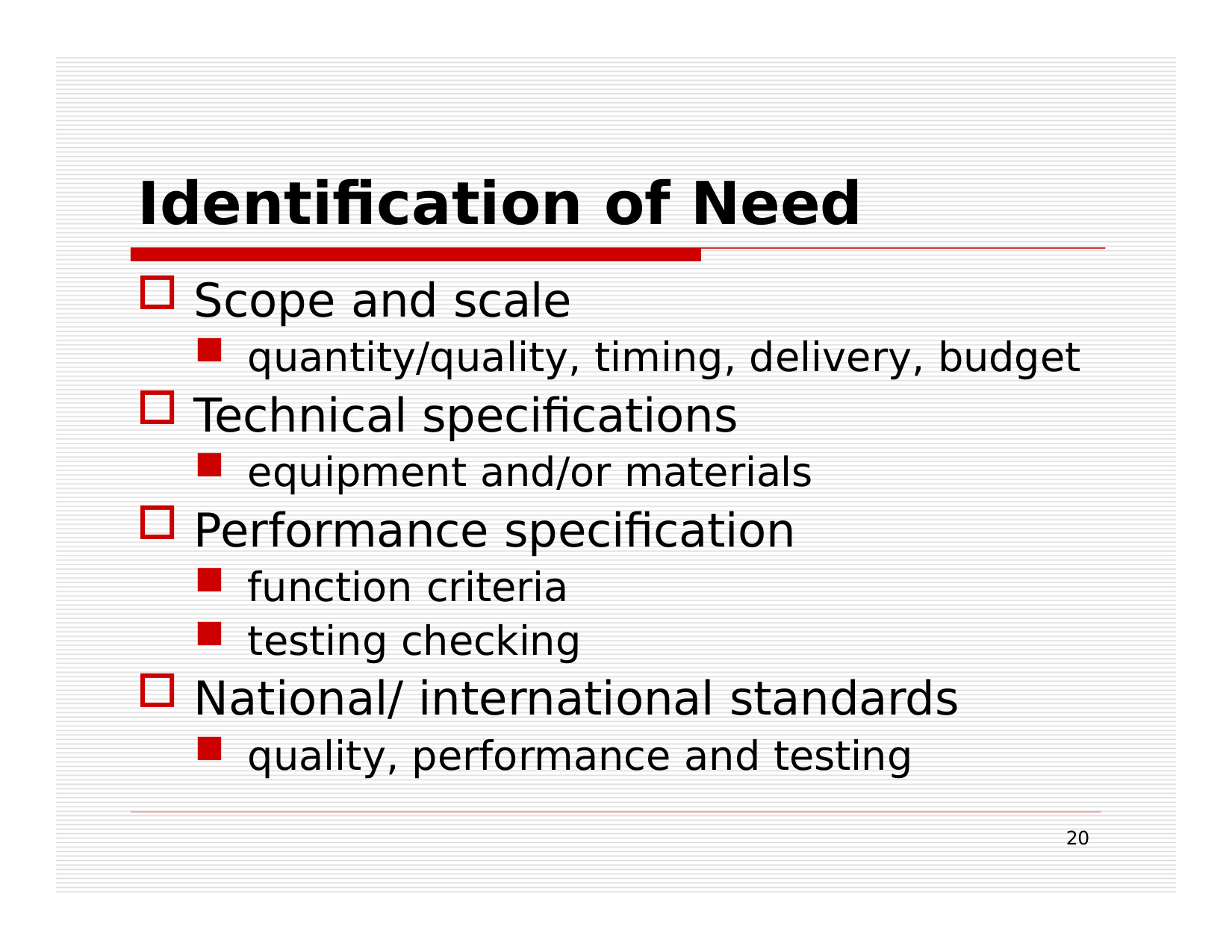

# Identification of Need
Scope and scale
quantity/quality, timing, delivery, budget
Technical specifications
equipment and/or materials
Performance specification
function criteria
testing checking
National/ international standards
quality, performance and testing
20